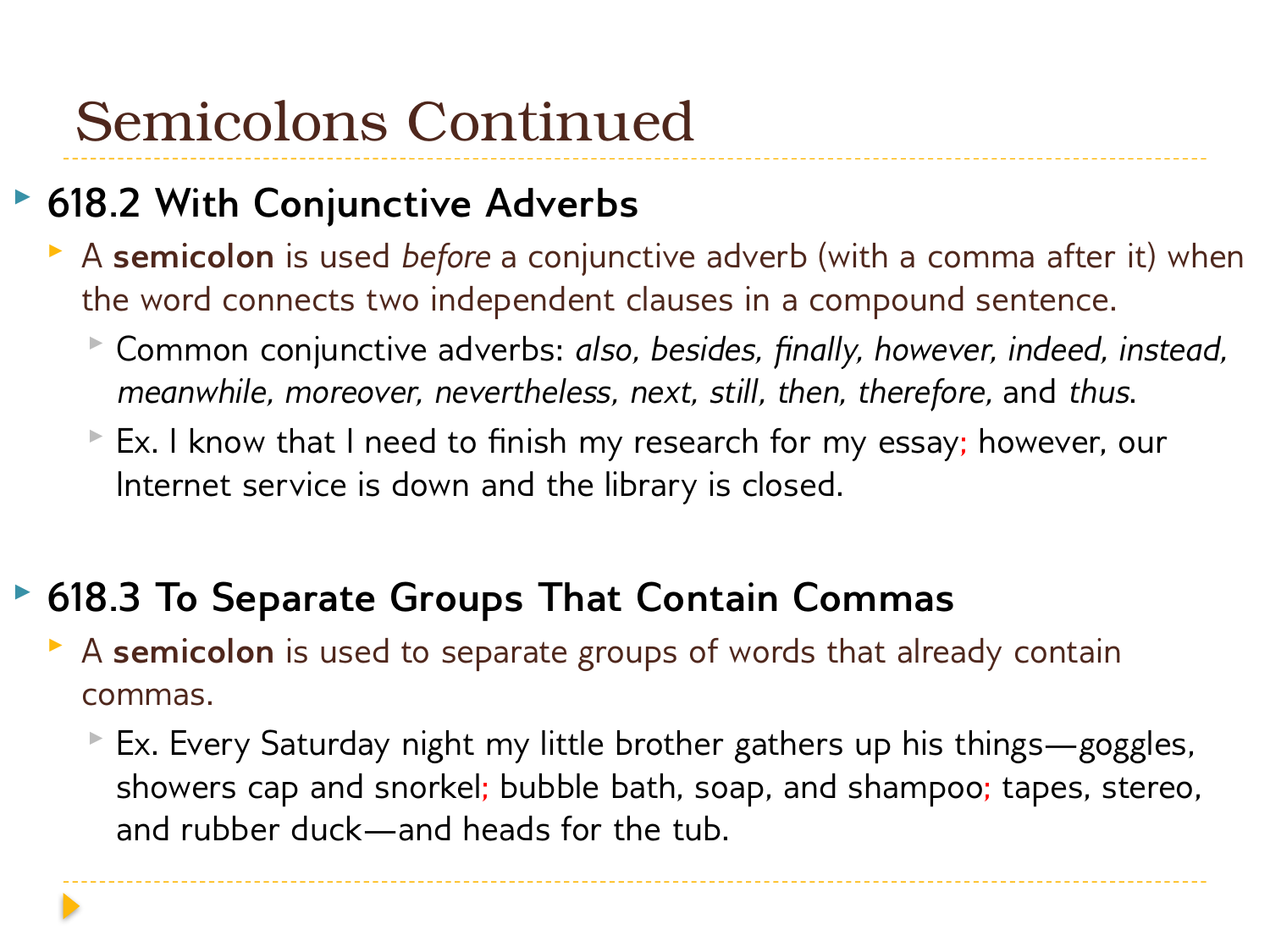

# Semicolons Continued
618.2 With Conjunctive Adverbs
A semicolon is used before a conjunctive adverb (with a comma after it) when the word connects two independent clauses in a compound sentence.
Common conjunctive adverbs: also, besides, finally, however, indeed, instead, meanwhile, moreover, nevertheless, next, still, then, therefore, and thus.
Ex. I know that I need to finish my research for my essay; however, our Internet service is down and the library is closed.

618.3 To Separate Groups That Contain Commas
A semicolon is used to separate groups of words that already contain commas.
Ex. Every Saturday night my little brother gathers up his things—goggles, showers cap and snorkel; bubble bath, soap, and shampoo; tapes, stereo, and rubber duck—and heads for the tub.